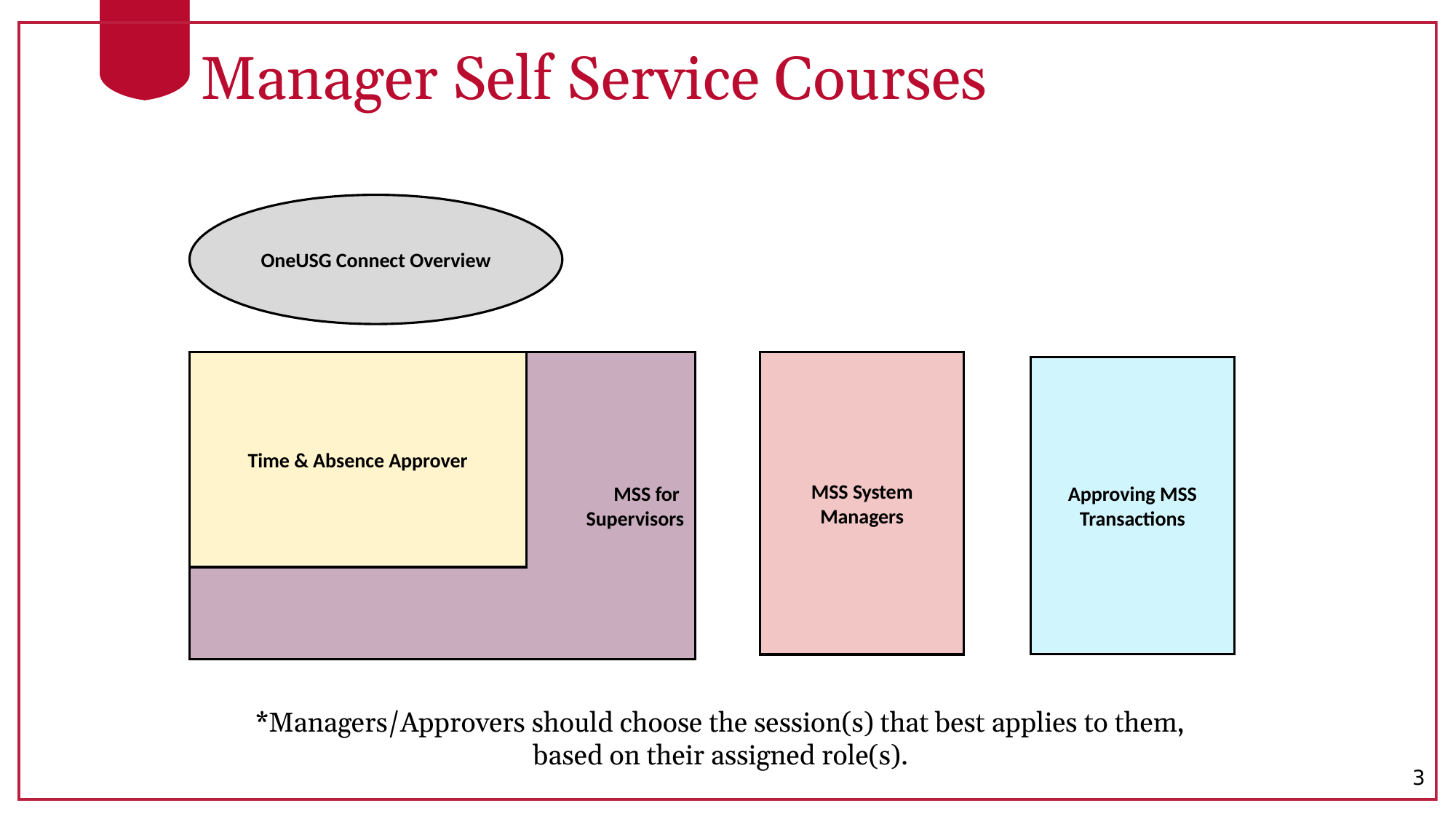

# Manager Self Service Courses
OneUSG Connect Overview
MSS System Managers
Time & Absence Approver
MSS for
Supervisors
Approving MSS Transactions

*Managers/Approvers should choose the session(s) that best applies to them, based on their assigned role(s).

3